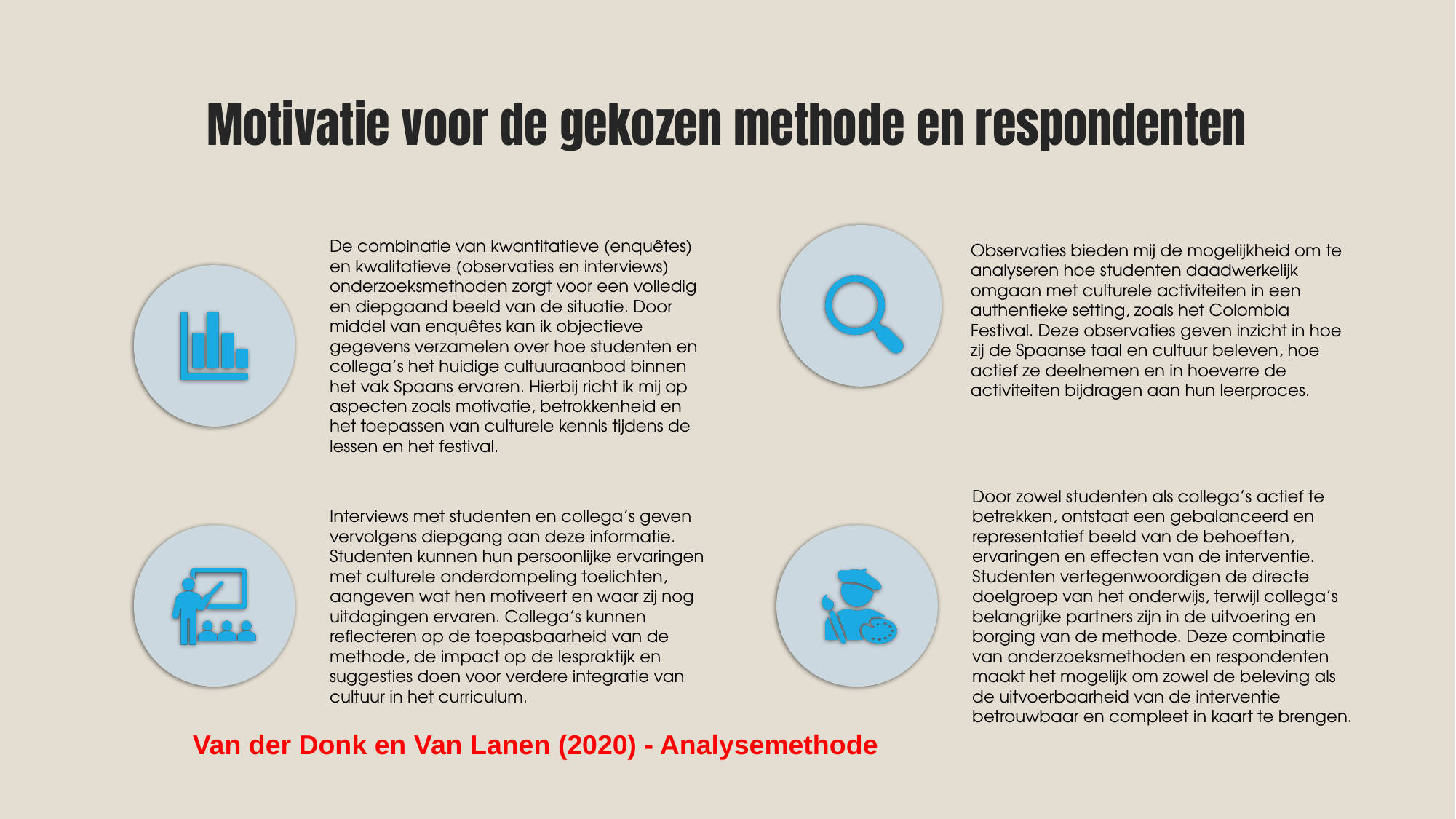

# Motivatie voor de gekozen methode en respondenten
De combinatie van kwantitatieve (enquêtes) en kwalitatieve (observaties en interviews) onderzoeksmethoden zorgt voor een volledig en diepgaand beeld van de situatie. Door middel van enquêtes kan ik objectieve gegevens verzamelen over hoe studenten en collega’s het huidige cultuuraanbod binnen het vak Spaans ervaren. Hierbij richt ik mij op aspecten zoals motivatie, betrokkenheid en het toepassen van culturele kennis tijdens de lessen en het festival.
Observaties bieden mij de mogelijkheid om te analyseren hoe studenten daadwerkelijk omgaan met culturele activiteiten in een authentieke setting, zoals het Colombia Festival. Deze observaties geven inzicht in hoe zij de Spaanse taal en cultuur beleven, hoe actief ze deelnemen en in hoeverre de activiteiten bijdragen aan hun leerproces.
Interviews met studenten en collega’s geven vervolgens diepgang aan deze informatie. Studenten kunnen hun persoonlijke ervaringen met culturele onderdompeling toelichten, aangeven wat hen motiveert en waar zij nog uitdagingen ervaren. Collega’s kunnen reflecteren op de toepasbaarheid van de methode, de impact op de lespraktijk en suggesties doen voor verdere integratie van cultuur in het curriculum.
Door zowel studenten als collega’s actief te betrekken, ontstaat een gebalanceerd en representatief beeld van de behoeften, ervaringen en effecten van de interventie. Studenten vertegenwoordigen de directe doelgroep van het onderwijs, terwijl collega’s belangrijke partners zijn in de uitvoering en borging van de methode. Deze combinatie van onderzoeksmethoden en respondenten maakt het mogelijk om zowel de beleving als de uitvoerbaarheid van de interventie betrouwbaar en compleet in kaart te brengen.
Van der Donk en Van Lanen (2020) - Analysemethode